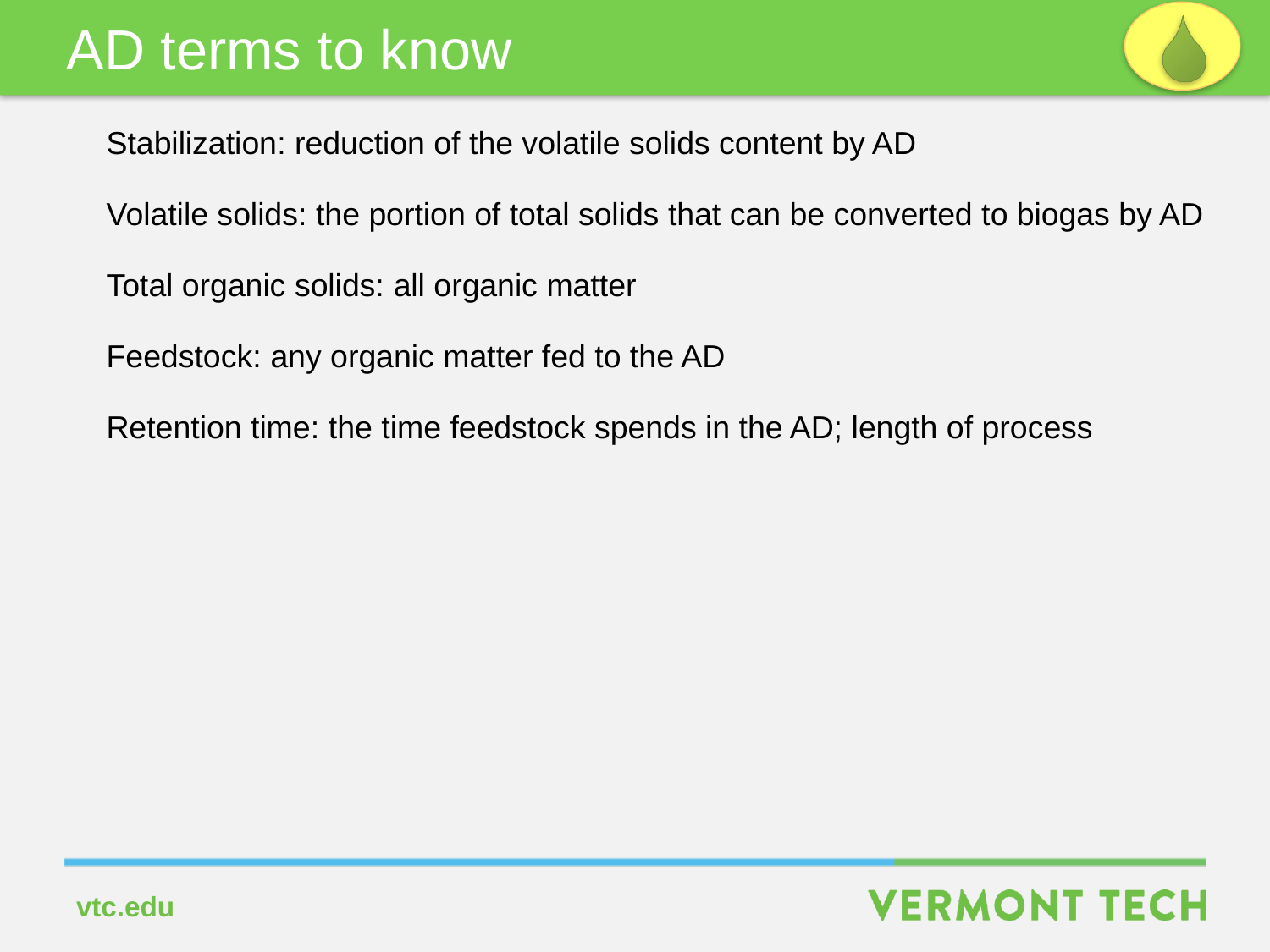

AD terms to know
Stabilization: reduction of the volatile solids content by AD

Volatile solids: the portion of total solids that can be converted to biogas by AD

Total organic solids: all organic matter

Feedstock: any organic matter fed to the AD

Retention time: the time feedstock spends in the AD; length of process